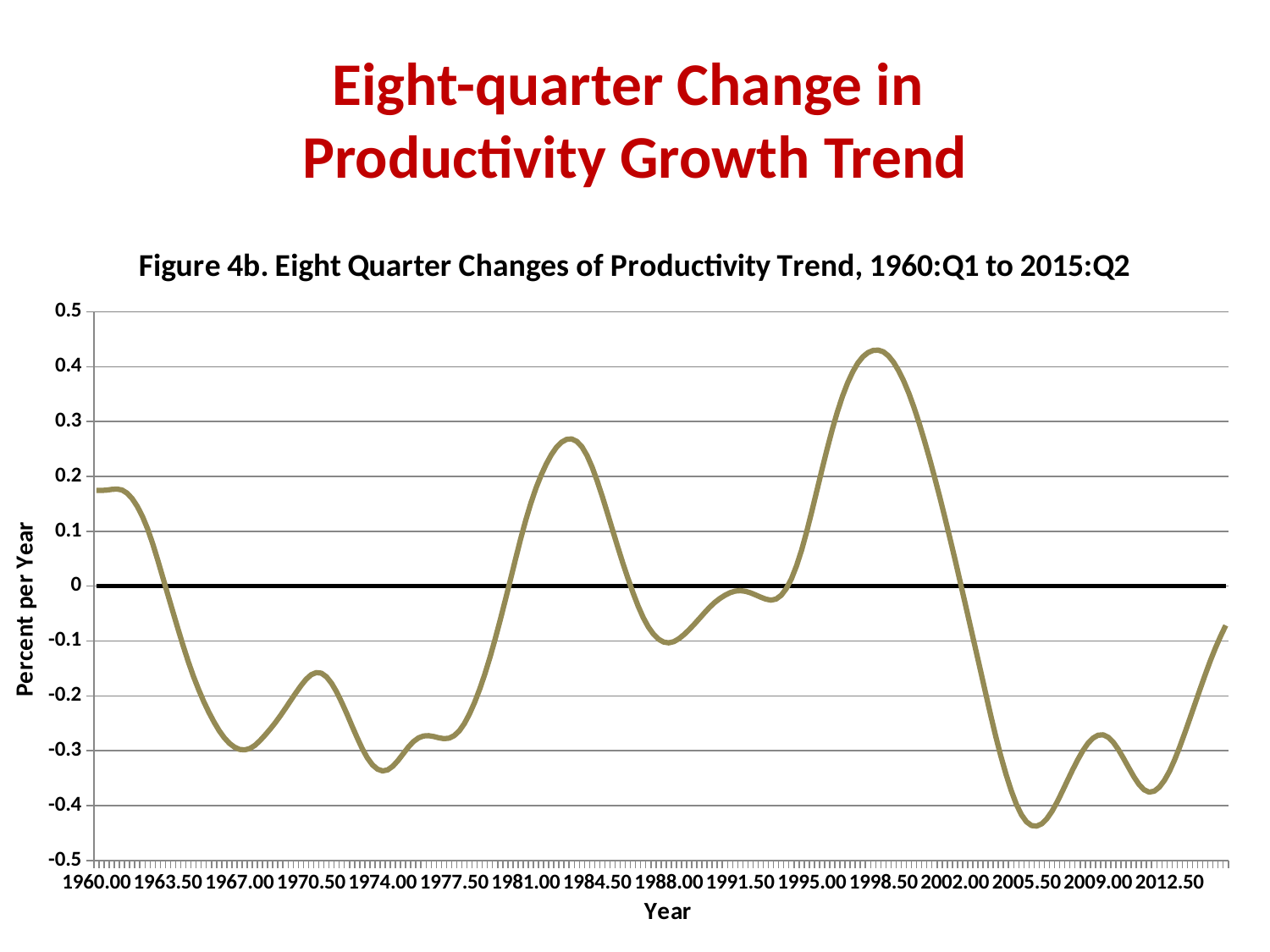

# Eight-quarter Change in Productivity Growth Trend

### Chart: Figure 4b. Eight Quarter Changes of Productivity Trend, 1960:Q1 to 2015:Q2

| Category |  |  |
|---|---|---|
| 1960 | 0.0 | 0.1745716022394257 |
| 1960.25 | 0.0 | 0.1744900531363811 |
| 1960.5 | 0.0 | 0.1751526815564448 |
| 1960.75 | 0.0 | 0.17638511919325106 |
| 1961 | 0.0 | 0.17706640275922236 |
| 1961.25 | 0.0 | 0.1753405158558432 |
| 1961.5 | 0.0 | 0.16952180658527816 |
| 1961.75 | 0.0 | 0.15948977642928552 |
| 1962 | 0.0 | 0.1452692228366277 |
| 1962.25 | 0.0 | 0.12719863624629024 |
| 1962.5 | 0.0 | 0.10449883218864775 |
| 1962.75 | 0.0 | 0.07752903750509788 |
| 1963 | 0.0 | 0.04728574672364649 |
| 1963.25 | 0.0 | 0.015481544856625451 |
| 1963.5 | 0.0 | -0.016395573535903374 |
| 1963.75 | 0.0 | -0.04822313210617102 |
| 1964 | 0.0 | -0.07941751459090574 |
| 1964.25 | 0.0 | -0.1097531657938573 |
| 1964.5 | 0.0 | -0.13843261317704325 |
| 1964.75 | 0.0 | -0.16488931061588463 |
| 1965 | 0.0 | -0.1887555557417806 |
| 1965.25 | 0.0 | -0.21043858768837342 |
| 1965.5 | 0.0 | -0.2299361192869247 |
| 1965.75 | 0.0 | -0.24747114835032535 |
| 1966 | 0.0 | -0.26307758053687325 |
| 1966.25 | 0.0 | -0.27614957427957654 |
| 1966.5 | 0.0 | -0.2862743761841946 |
| 1966.75 | 0.0 | -0.29328349365462714 |
| 1967 | 0.0 | -0.2974107198295295 |
| 1967.25 | 0.0 | -0.29827768038616087 |
| 1967.5 | 0.0 | -0.29590006893102316 |
| 1967.75 | 0.0 | -0.2900341205344792 |
| 1968 | 0.0 | -0.2814285402706247 |
| 1968.25 | 0.0 | -0.2713151922004431 |
| 1968.5 | 0.0 | -0.2604115232845641 |
| 1968.75 | 0.0 | -0.2486205504086989 |
| 1969 | 0.0 | -0.23586280969333195 |
| 1969.25 | 0.0 | -0.2223388112061535 |
| 1969.5 | 0.0 | -0.20834788013189476 |
| 1969.75 | 0.0 | -0.19451193147609036 |
| 1970 | 0.0 | -0.18140109626313006 |
| 1970.25 | 0.0 | -0.169839028561527 |
| 1970.5 | 0.0 | -0.1613725351988804 |
| 1970.75 | 0.0 | -0.15746770178051772 |
| 1971 | 0.0 | -0.1585011332985391 |
| 1971.25 | 0.0 | -0.1651774041984484 |
| 1971.5 | 0.0 | -0.17687425086891917 |
| 1971.75 | 0.0 | -0.19281341996491141 |
| 1972 | 0.0 | -0.21181474919970333 |
| 1972.25 | 0.0 | -0.2327366467246501 |
| 1972.5 | 0.0 | -0.2546187965887685 |
| 1972.75 | 0.0 | -0.2758705539476094 |
| 1973 | 0.0 | -0.2957823917288558 |
| 1973.25 | 0.0 | -0.3126957645164974 |
| 1973.5 | 0.0 | -0.3255992371867804 |
| 1973.75 | 0.0 | -0.3335070306950436 |
| 1974 | 0.0 | -0.33666343669470544 |
| 1974.25 | 0.0 | -0.3347201210067401 |
| 1974.5 | 0.0 | -0.32806709087548946 |
| 1974.75 | 0.0 | -0.3177807108922768 |
| 1975 | 0.0 | -0.3056149697007533 |
| 1975.25 | 0.0 | -0.29349326024710587 |
| 1975.5 | 0.0 | -0.28341231725787086 |
| 1975.75 | 0.0 | -0.2766130987355133 |
| 1976 | 0.0 | -0.2729137506527186 |
| 1976.25 | 0.0 | -0.27242746394448525 |
| 1976.5 | 0.0 | -0.2739569898073564 |
| 1976.75 | 0.0 | -0.27635650420229463 |
| 1977 | 0.0 | -0.27783471274459126 |
| 1977.25 | 0.0 | -0.2769094373141918 |
| 1977.5 | 0.0 | -0.27233543824671 |
| 1977.75 | 0.0 | -0.26363142411635754 |
| 1978 | 0.0 | -0.25039254692581814 |
| 1978.25 | 0.0 | -0.23279320814571647 |
| 1978.5 | 0.0 | -0.21162663663354775 |
| 1978.75 | 0.0 | -0.18735738843816652 |
| 1979 | 0.0 | -0.16010777208826932 |
| 1979.25 | 0.0 | -0.12986315672206405 |
| 1979.5 | 0.0 | -0.09702528983247949 |
| 1979.75 | 0.0 | -0.06183016844663425 |
| 1980 | 0.0 | -0.0254255481125234 |
| 1980.25 | 0.0 | 0.011616118792658447 |
| 1980.5 | 0.0 | 0.049148202719533796 |
| 1980.75 | 0.0 | 0.08589259108336189 |
| 1981 | 0.0 | 0.12032098631020238 |
| 1981.25 | 0.0 | 0.1512550408122506 |
| 1981.5 | 0.0 | 0.17860039769852243 |
| 1981.75 | 0.0 | 0.20197314974462932 |
| 1982 | 0.0 | 0.22232807747141603 |
| 1982.25 | 0.0 | 0.23953613205576318 |
| 1982.5 | 0.0 | 0.2529694688710926 |
| 1982.75 | 0.0 | 0.2623765327667702 |
| 1983 | 0.0 | 0.2675980416665389 |
| 1983.25 | 0.0 | 0.2684040565242669 |
| 1983.5 | 0.0 | 0.263885354623808 |
| 1983.75 | 0.0 | 0.2540328135635834 |
| 1984 | 0.0 | 0.23808765704086565 |
| 1984.25 | 0.0 | 0.2168882651331152 |
| 1984.5 | 0.0 | 0.19141143729704546 |
| 1984.75 | 0.0 | 0.16291228082334364 |
| 1985 | 0.0 | 0.13276460084110786 |
| 1985.25 | 0.0 | 0.10213127550867451 |
| 1985.5 | 0.0 | 0.07192449125512379 |
| 1985.75 | 0.0 | 0.04242531530684346 |
| 1986 | 0.0 | 0.0143300970677529 |
| 1986.25 | 0.0 | -0.012121383210614178 |
| 1986.5 | 0.0 | -0.0361454501222751 |
| 1986.75 | 0.0 | -0.05711873038535176 |
| 1987 | 0.0 | -0.07429263114183615 |
| 1987.25 | 0.0 | -0.08740691867701722 |
| 1987.5 | 0.0 | -0.09665788585239654 |
| 1987.75 | 0.0 | -0.10189147592723558 |
| 1988 | 0.0 | -0.10327257510677135 |
| 1988.25 | 0.0 | -0.10099332747069711 |
| 1988.5 | 0.0 | -0.09568741348600929 |
| 1988.75 | 0.0 | -0.08808527249811604 |
| 1989 | 0.0 | -0.07912296103995597 |
| 1989.25 | 0.0 | -0.06933099124152697 |
| 1989.5 | 0.0 | -0.05890135149615627 |
| 1989.75 | 0.0 | -0.04841147933173673 |
| 1990 | 0.0 | -0.03838834768168531 |
| 1990.25 | 0.0 | -0.029610627006784407 |
| 1990.5 | 0.0 | -0.022424693904115944 |
| 1990.75 | 0.0 | -0.016524219361890413 |
| 1991 | 0.0 | -0.01189003890057494 |
| 1991.25 | 0.0 | -0.009012930985483392 |
| 1991.5 | 0.0 | -0.008250687361074815 |
| 1991.75 | 0.0 | -0.009330174937982605 |
| 1992 | 0.0 | -0.012125358789096152 |
| 1992.25 | 0.0 | -0.016014732707487322 |
| 1992.5 | 0.0 | -0.020086970565886153 |
| 1992.75 | 0.0 | -0.023663837135889265 |
| 1993 | 0.0 | -0.02545657612237706 |
| 1993.25 | 0.0 | -0.023575346123919205 |
| 1993.5 | 0.0 | -0.016643988513667995 |
| 1993.75 | 0.0 | -0.004395800784266823 |
| 1994 | 0.0 | 0.013379680750812861 |
| 1994.25 | 0.0 | 0.03697901788812863 |
| 1994.5 | 0.0 | 0.06604725825747049 |
| 1994.75 | 0.0 | 0.09977900173769338 |
| 1995 | 0.0 | 0.13652428913332182 |
| 1995.25 | 0.0 | 0.17478335625628594 |
| 1995.5 | 0.0 | 0.213084895087035 |
| 1995.75 | 0.0 | 0.2504689751721778 |
| 1996 | 0.0 | 0.28575232186222066 |
| 1996.25 | 0.0 | 0.31785952007686724 |
| 1996.5 | 0.0 | 0.34613629594978623 |
| 1996.75 | 0.0 | 0.37040468701311413 |
| 1997 | 0.0 | 0.3907267464570745 |
| 1997.25 | 0.0 | 0.4067105889161515 |
| 1997.5 | 0.0 | 0.41830011319881333 |
| 1997.75 | 0.0 | 0.4257498715439507 |
| 1998 | 0.0 | 0.4296627994088882 |
| 1998.25 | 0.0 | 0.43024451508378236 |
| 1998.5 | 0.0 | 0.4270999171636063 |
| 1998.75 | 0.0 | 0.41967828586356837 |
| 1999 | 0.0 | 0.40802708477679994 |
| 1999.25 | 0.0 | 0.39240746054389675 |
| 1999.5 | 0.0 | 0.3734277442200642 |
| 1999.75 | 0.0 | 0.3510685291940132 |
| 2000 | 0.0 | 0.3254399623949653 |
| 2000.25 | 0.0 | 0.29712214301268336 |
| 2000.5 | 0.0 | 0.2662373212576181 |
| 2000.75 | 0.0 | 0.23352134912235556 |
| 2001 | 0.0 | 0.19914473068497518 |
| 2001.25 | 0.0 | 0.16355589998012388 |
| 2001.5 | 0.0 | 0.12649189993317123 |
| 2001.75 | 0.0 | 0.08842664160670388 |
| 2002 | 0.0 | 0.04935280053872093 |
| 2002.25 | 0.0 | 0.009089701436667763 |
| 2002.5 | 0.0 | -0.03136509804868348 |
| 2002.75 | 0.0 | -0.07200463782285471 |
| 2003 | 0.0 | -0.11262877203291222 |
| 2003.25 | 0.0 | -0.1536687865548303 |
| 2003.5 | 0.0 | -0.19470421566515617 |
| 2003.75 | 0.0 | -0.23526438925433224 |
| 2004 | 0.0 | -0.2741076619415832 |
| 2004.25 | 0.0 | -0.31009607138154216 |
| 2004.5 | 0.0 | -0.34299163505148833 |
| 2004.75 | 0.0 | -0.37212655056052535 |
| 2005 | 0.0 | -0.39690816611779 |
| 2005.25 | 0.0 | -0.41625852104536554 |
| 2005.5 | 0.0 | -0.42938926958295554 |
| 2005.75 | 0.0 | -0.4362497770907583 |
| 2006 | 0.0 | -0.43725185390701116 |
| 2006.25 | 0.0 | -0.43296059952203647 |
| 2006.5 | 0.0 | -0.42369258123956 |
| 2006.75 | 0.0 | -0.410078372000088 |
| 2007 | 0.0 | -0.39319839527771516 |
| 2007.25 | 0.0 | -0.37425030685791194 |
| 2007.5 | 0.0 | -0.3545894845348778 |
| 2007.75 | 0.0 | -0.3352113479963921 |
| 2008 | 0.0 | -0.31683631243042276 |
| 2008.25 | 0.0 | -0.300241914031371 |
| 2008.5 | 0.0 | -0.2867178637191856 |
| 2008.75 | 0.0 | -0.27706276245737804 |
| 2009 | 0.0 | -0.27156316858043983 |
| 2009.25 | 0.0 | -0.27088398601312647 |
| 2009.5 | 0.0 | -0.2753306645081939 |
| 2009.75 | 0.0 | -0.284563550486749 |
| 2010 | 0.0 | -0.2978340017654246 |
| 2010.25 | 0.0 | -0.3138227701096872 |
| 2010.5 | 0.0 | -0.3306557074486214 |
| 2010.75 | 0.0 | -0.3469377150408961 |
| 2011 | 0.0 | -0.36104226424869434 |
| 2011.25 | 0.0 | -0.37091583326903965 |
| 2011.5 | 0.0 | -0.37527264575020935 |
| 2011.75 | 0.0 | -0.3735311592805166 |
| 2012 | 0.0 | -0.36614761847979216 |
| 2012.25 | 0.0 | -0.3537945638737986 |
| 2012.5 | 0.0 | -0.337104889122922 |
| 2012.75 | 0.0 | -0.3163211034610386 |
| 2013 | 0.0 | -0.2924961043619355 |
| 2013.25 | 0.0 | -0.26700291868170334 |
| 2013.5 | 0.0 | -0.24052618967135064 |
| 2013.75 | 0.0 | -0.21372834198653512 |
| 2014 | 0.0 | -0.1869442416630822 |
| 2014.25 | 0.0 | -0.160575441038603 |
| 2014.5 | 0.0 | -0.1353735184355317 |
| 2014.75 | 0.0 | -0.11216425439984656 |
| 2015 | 0.0 | -0.090885544817778 |
| 2015.25 | 0.0 | -0.0715591314424846 |